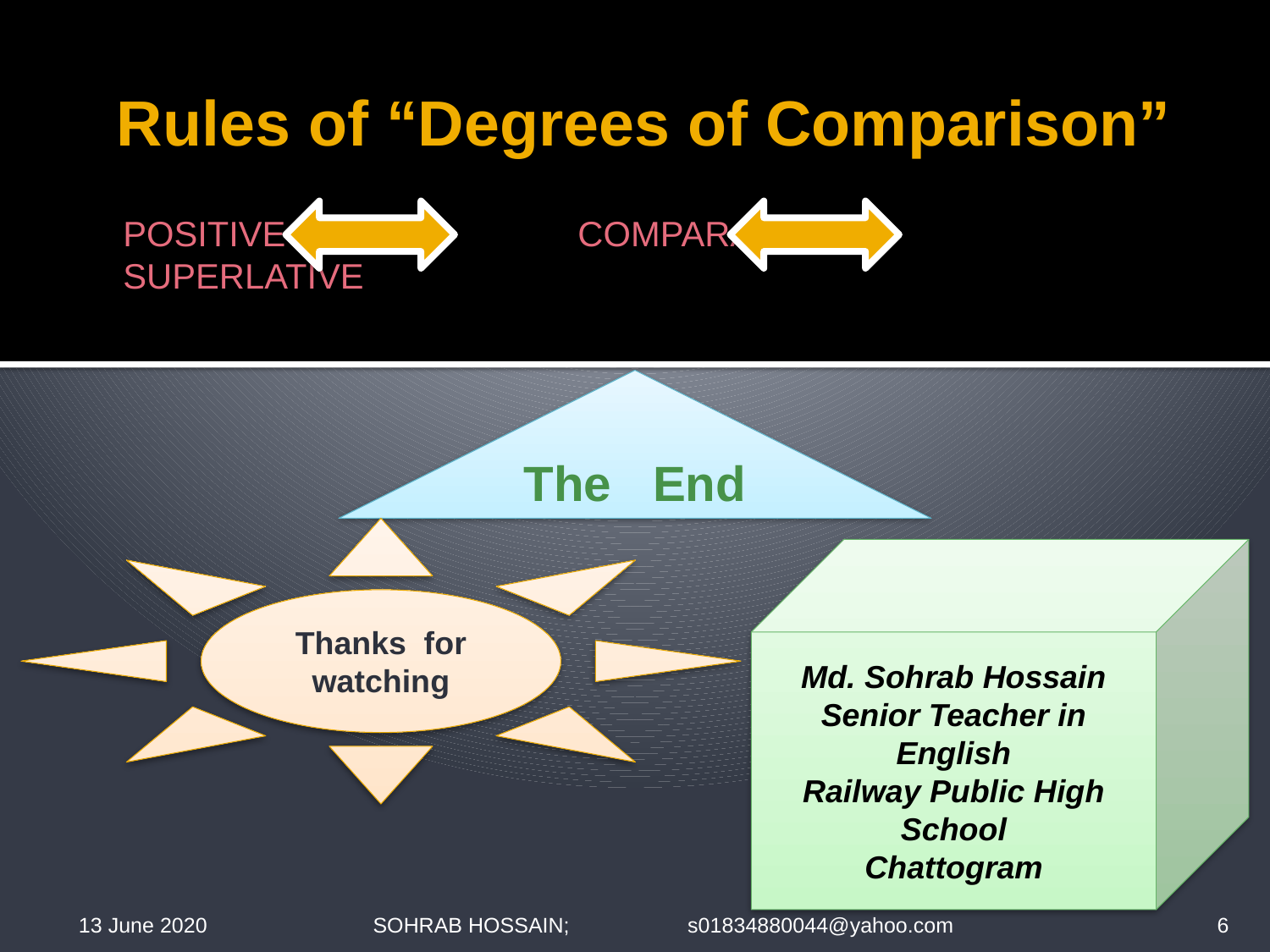

# Rules of “Degrees of Comparison”

POSITIVE                              COMPARATIVE                                 SUPERLATIVE
The   End
Thanks  for watching
Md. Sohrab Hossain
Senior Teacher in English
Railway Public High School
Chattogram
13 June 2020
SOHRAB HOSSAIN;                    s01834880044@yahoo.com
6